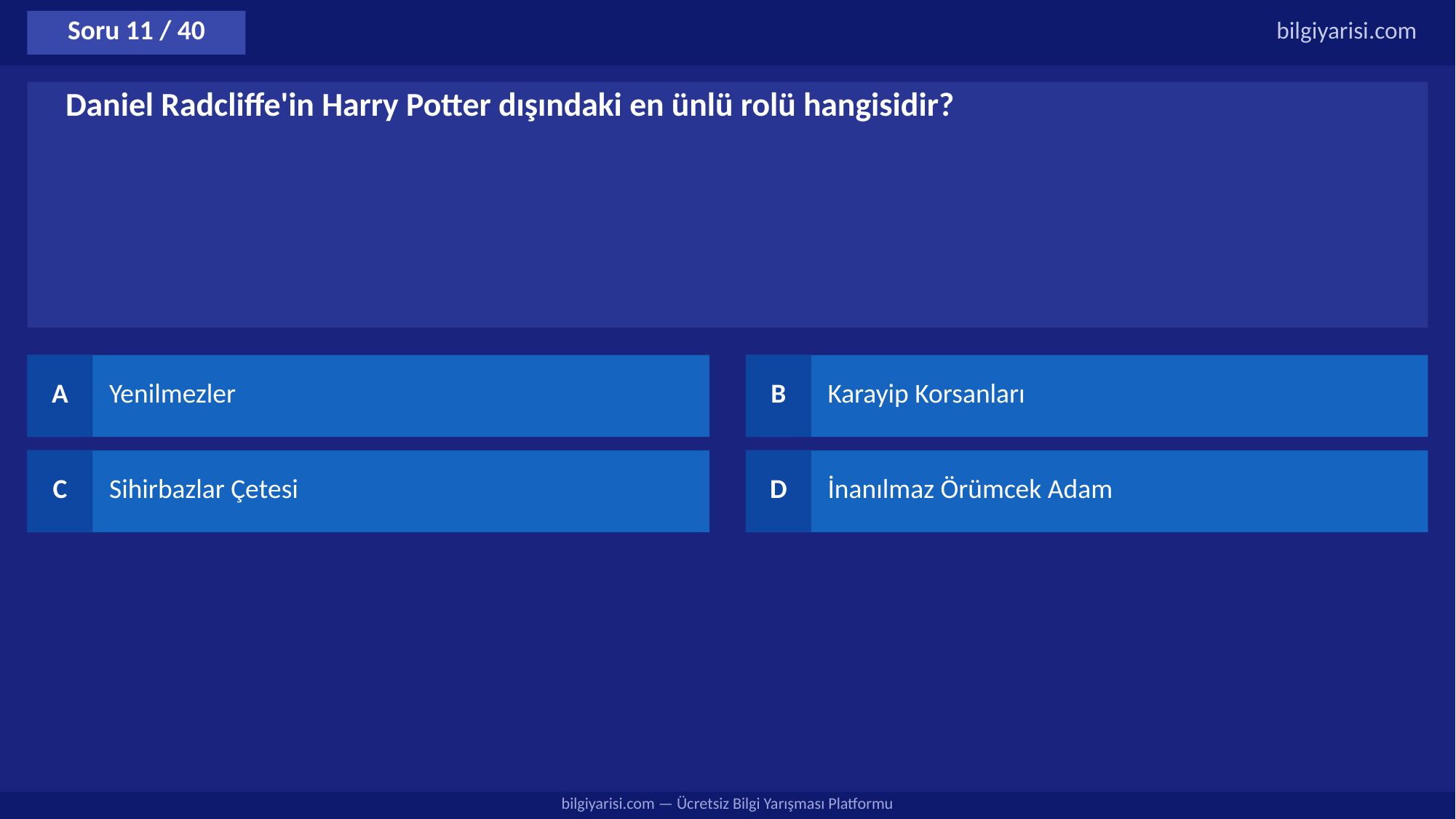

Soru 11 / 40
bilgiyarisi.com

Daniel Radcliffe'in Harry Potter dışındaki en ünlü rolü hangisidir?

A
Yenilmezler

B
Karayip Korsanları

C
Sihirbazlar Çetesi

D
İnanılmaz Örümcek Adam
bilgiyarisi.com — Ücretsiz Bilgi Yarışması Platformu